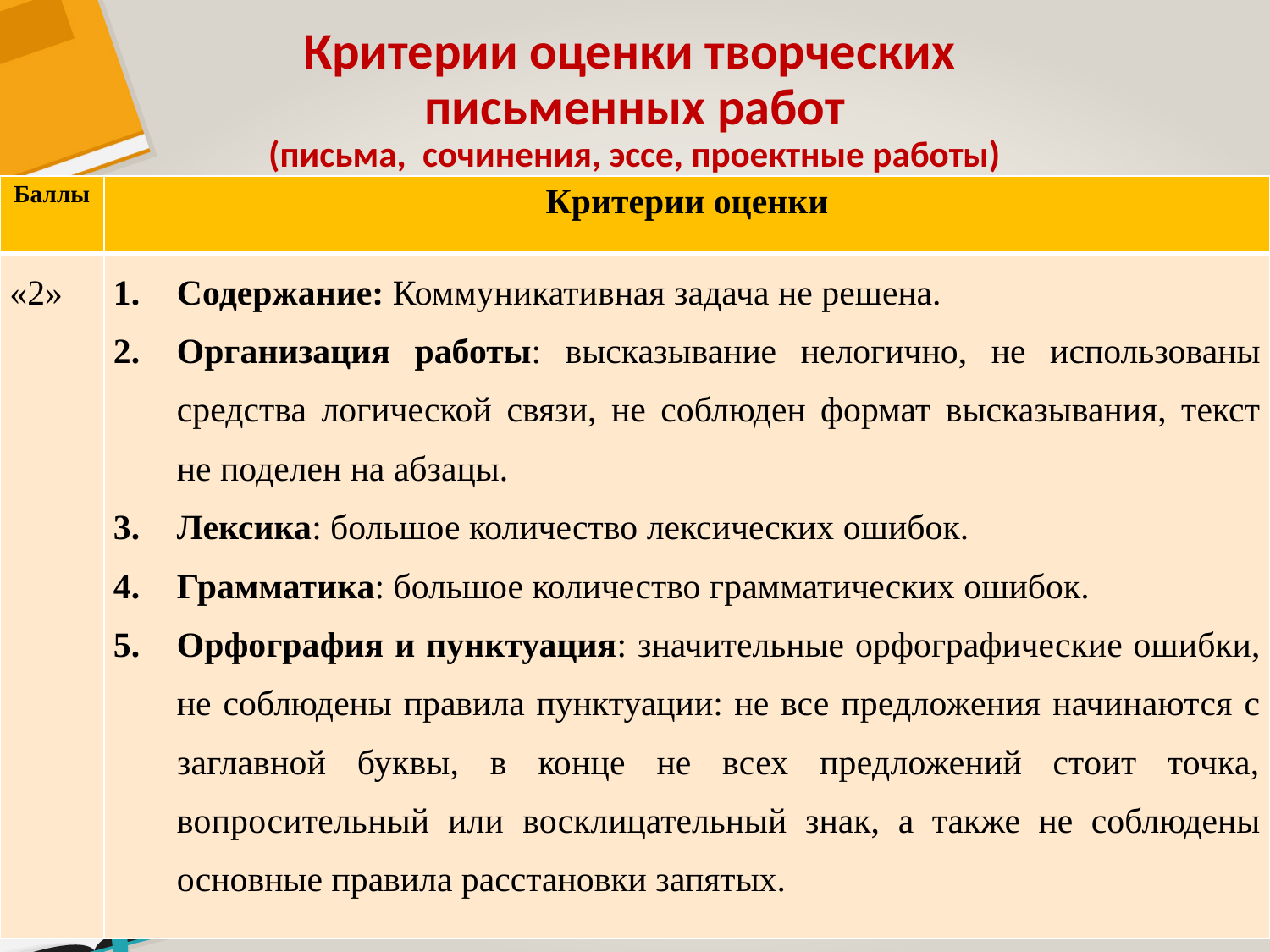

# Критерии оценки творческих письменных работ (письма,  сочинения, эссе, проектные работы)
| Баллы | Критерии оценки |
| --- | --- |
| «2» | Содержание: Коммуникативная задача не решена. Организация работы: высказывание нелогично, не использованы средства логической связи, не соблюден формат высказывания, текст не поделен на абзацы. Лексика: большое количество лексических ошибок. Грамматика: большое количество грамматических ошибок. Орфография и пунктуация: значительные орфографические ошибки, не соблюдены правила пунктуации: не все предложения начинаются с заглавной буквы, в конце не всех предложений стоит точка, вопросительный или восклицательный знак, а также не соблюдены основные правила расстановки запятых. |